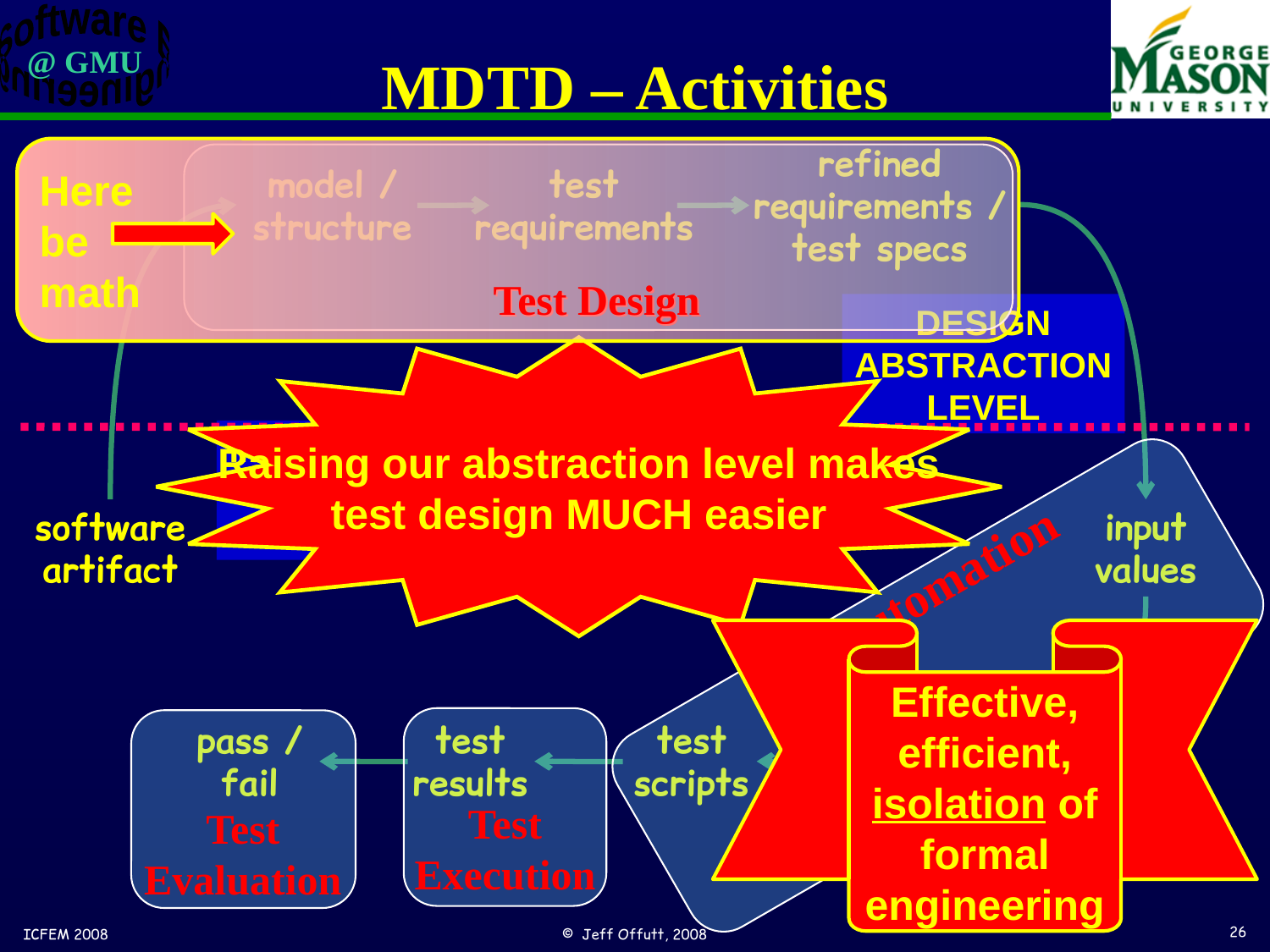

# MDTD – Activities
refined requirements / test specs
Here
be
math

Test Design
model / structure
test requirements

Test Design
DESIGN
ABSTRACTION
LEVEL
Raising our abstraction level makes
test design MUCH easier
IMPLEMENTATION
ABSTRACTION
LEVEL
software artifact
input values
Test Automation

Effective, efficient, isolation of formal engineering

Test Execution

Test Evaluation
pass / fail
test results
test scripts
test cases
ICFEM 2008
©  Jeff Offutt, 2008
26